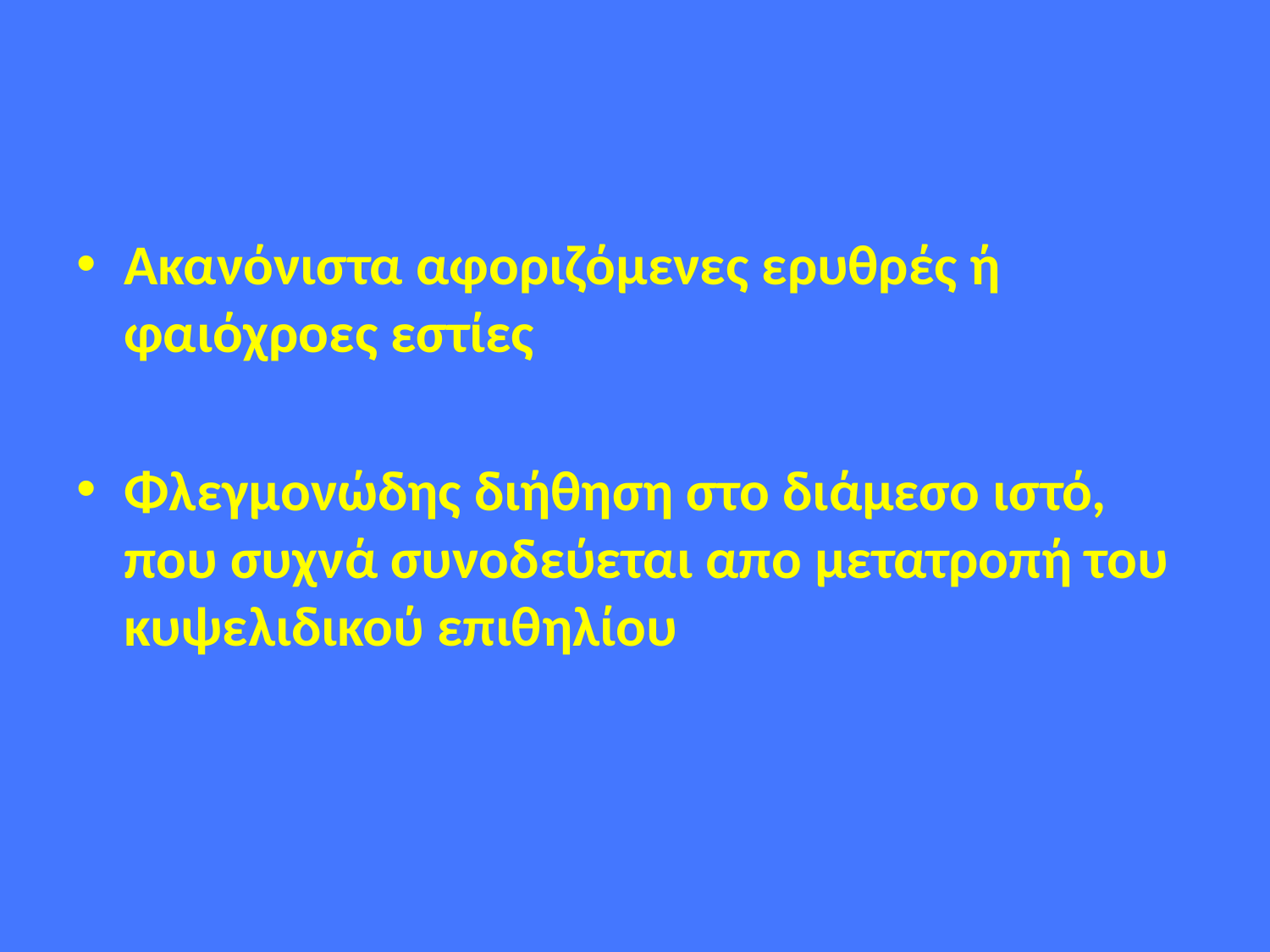

#
Ακανόνιστα αφοριζόμενες ερυθρές ή φαιόχροες εστίες

Φλεγμονώδης διήθηση στο διάμεσο ιστό, που συχνά συνοδεύεται απο μετατροπή του κυψελιδικού επιθηλίου